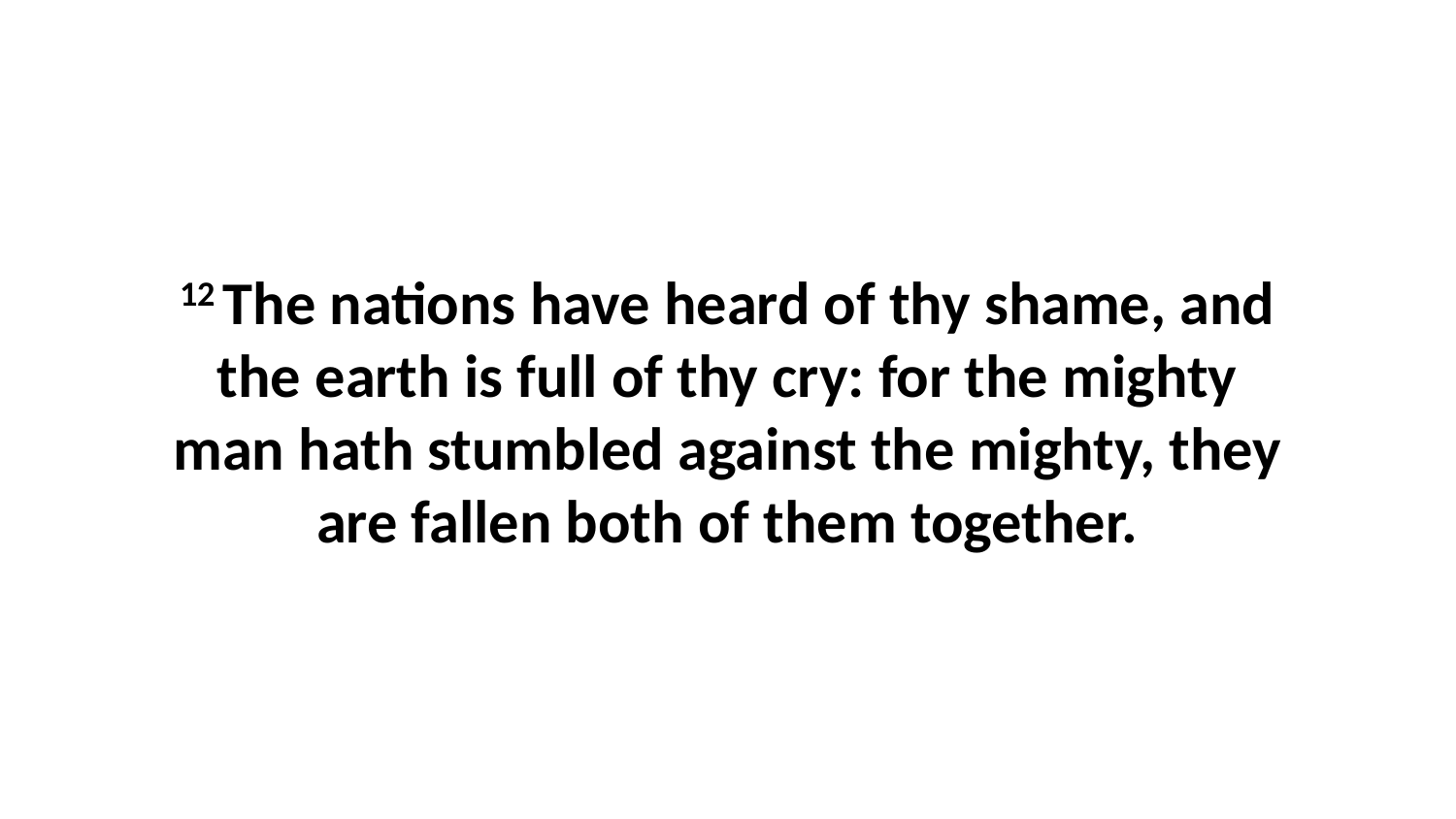

12 The nations have heard of thy shame, and the earth is full of thy cry: for the mighty man hath stumbled against the mighty, they are fallen both of them together.